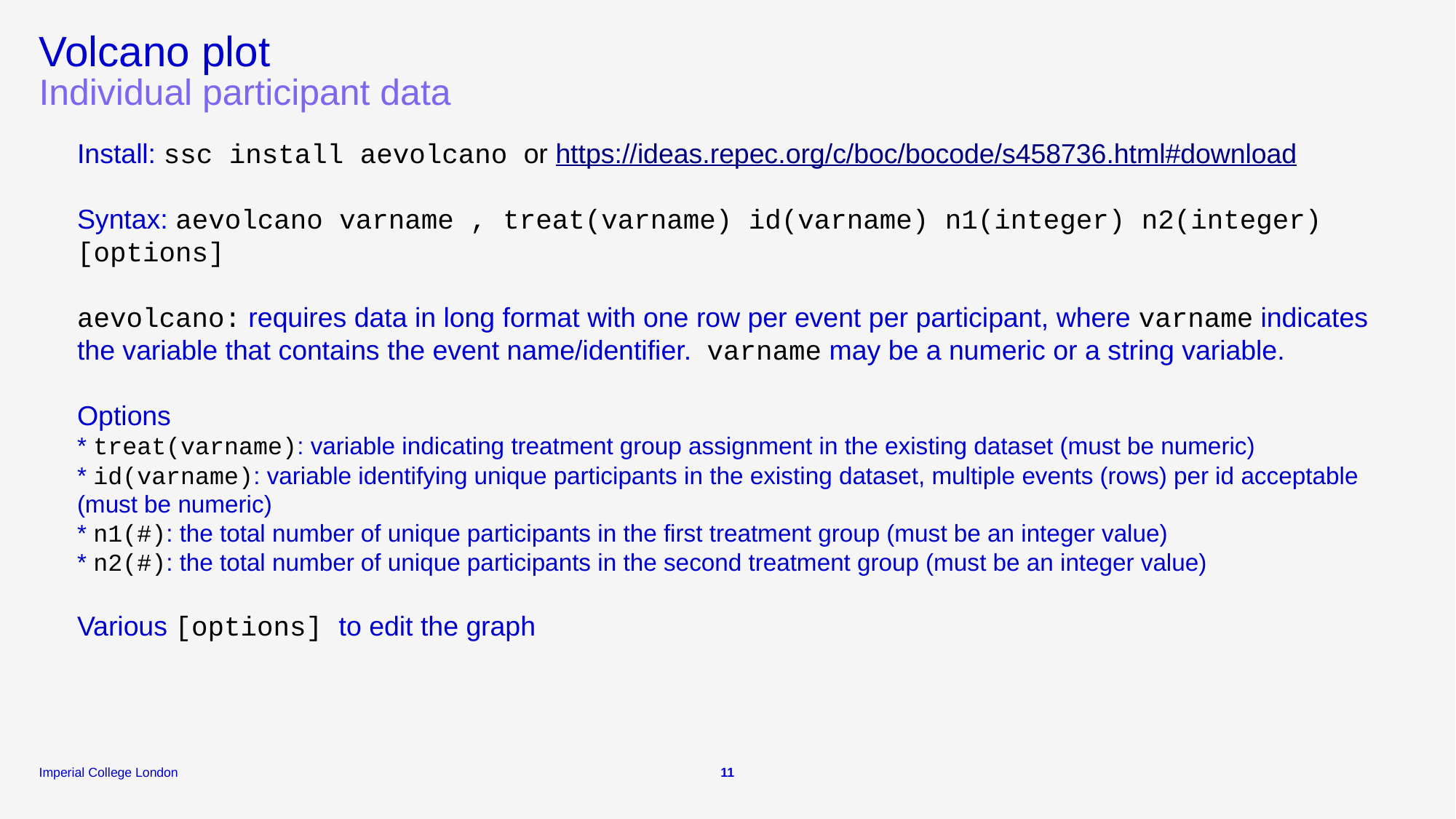

# Volcano plot
Individual participant data
Install: ssc install aevolcano or https://ideas.repec.org/c/boc/bocode/s458736.html#download

Syntax: aevolcano varname , treat(varname) id(varname) n1(integer) n2(integer) [options]

aevolcano: requires data in long format with one row per event per participant, where varname indicates the variable that contains the event name/identifier.  varname may be a numeric or a string variable.

Options
* treat(varname): variable indicating treatment group assignment in the existing dataset (must be numeric)
* id(varname): variable identifying unique participants in the existing dataset, multiple events (rows) per id acceptable (must be numeric)
* n1(#): the total number of unique participants in the first treatment group (must be an integer value)
* n2(#): the total number of unique participants in the second treatment group (must be an integer value)

Various [options] to edit the graph

11